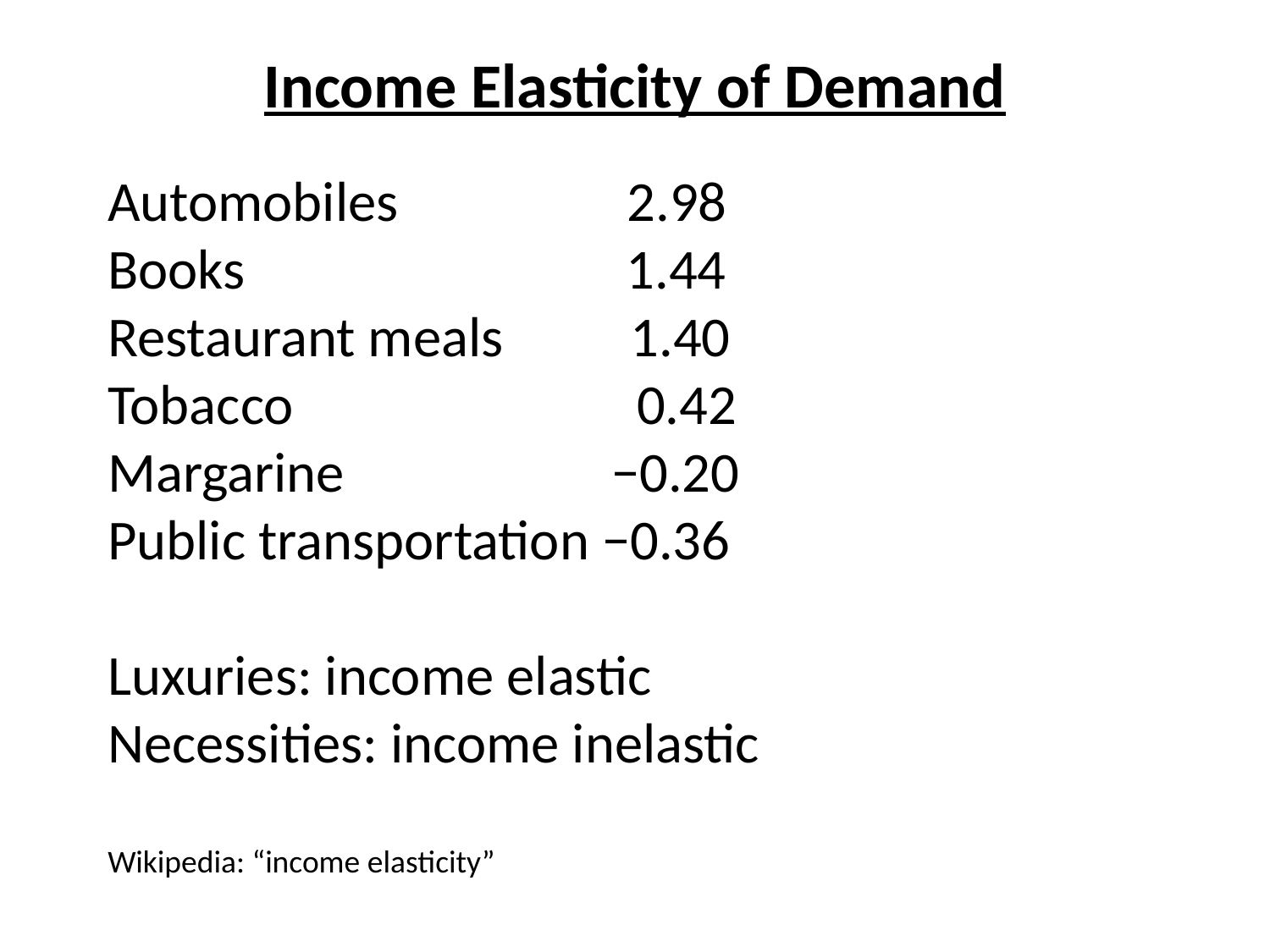

# Income Elasticity of Demand
Automobiles                  2.98
Books                              1.44
Restaurant meals          1.40
Tobacco                           0.42
Margarine                     −0.20
Public transportation −0.36

Luxuries: income elastic
Necessities: income inelastic

Wikipedia: “income elasticity”